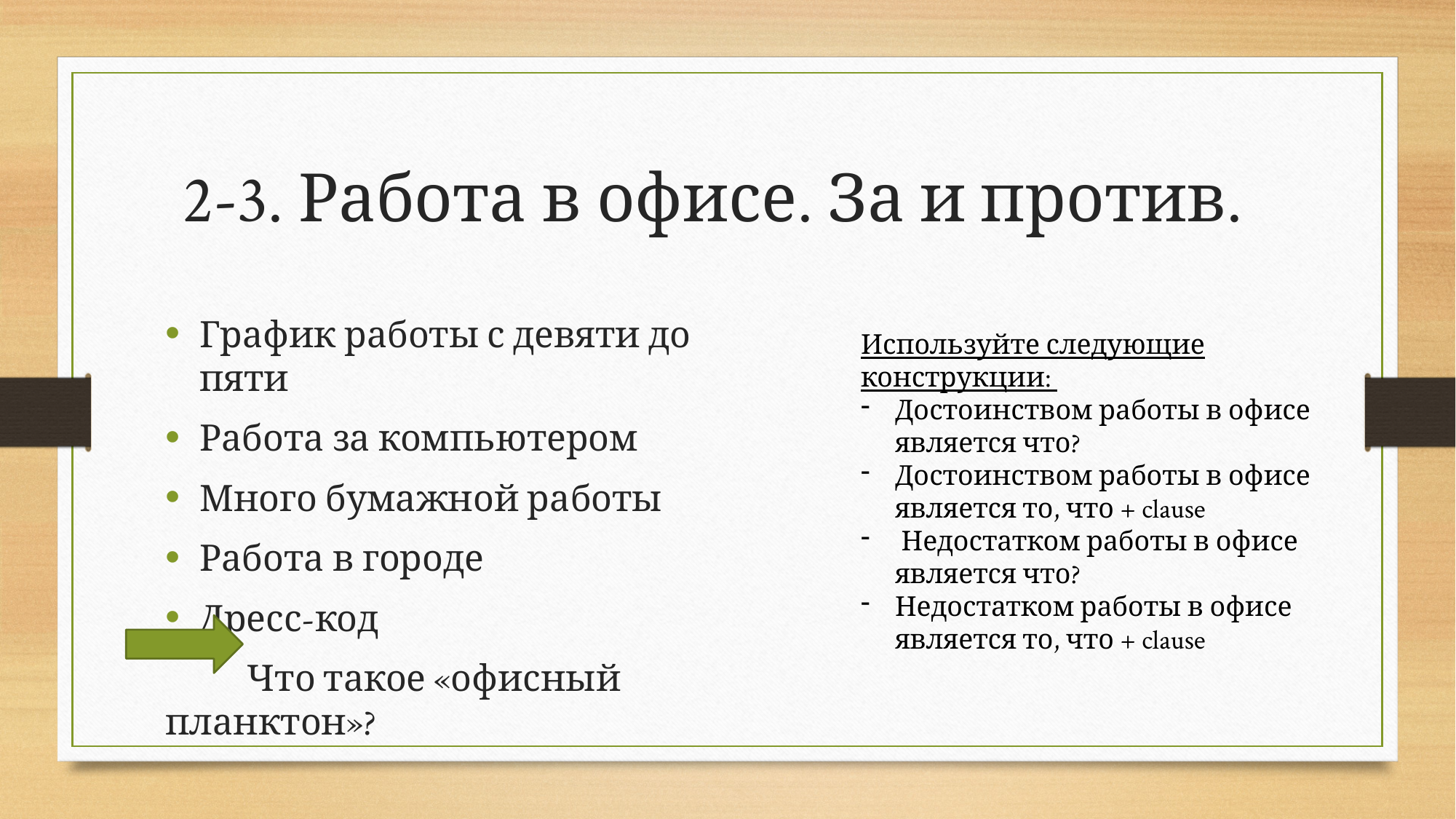

# 2-3. Работа в офисе. За и против.
График работы с девяти до пяти
Работа за компьютером
Много бумажной работы
Работа в городе
Дресс-код
          Что такое «офисный планктон»?
Используйте следующие конструкции:
Достоинством работы в офисе является что?
Достоинством работы в офисе является то, что + clause
 Недостатком работы в офисе является что?
Недостатком работы в офисе является то, что + clause